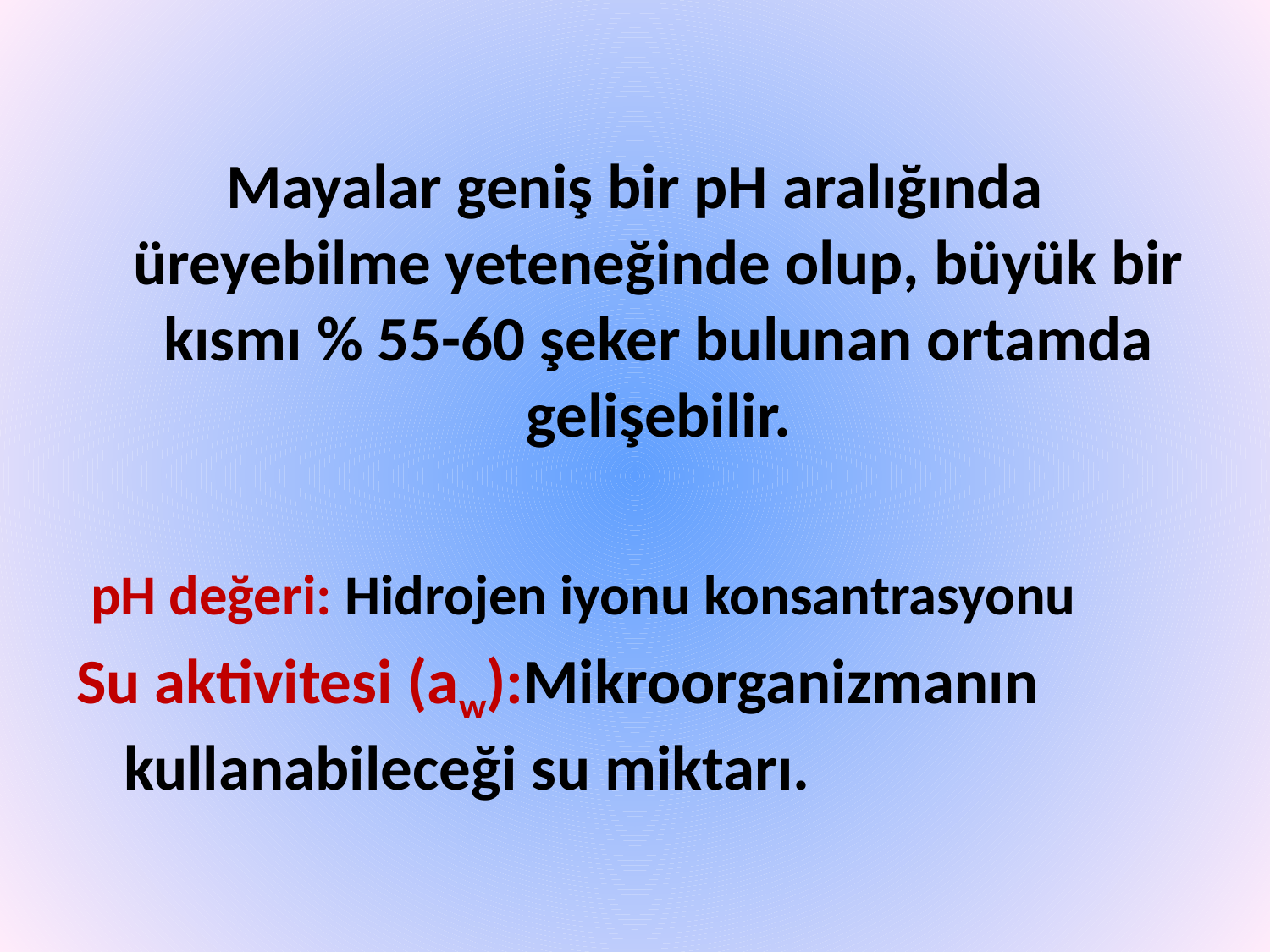

Mayalar geniş bir pH aralığında üreyebilme yeteneğinde olup, büyük bir kısmı % 55-60 şeker bulunan ortamda gelişebilir.

 pH değeri: Hidrojen iyonu konsantrasyonu
Su aktivitesi (aw):Mikroorganizmanın kullanabileceği su miktarı.